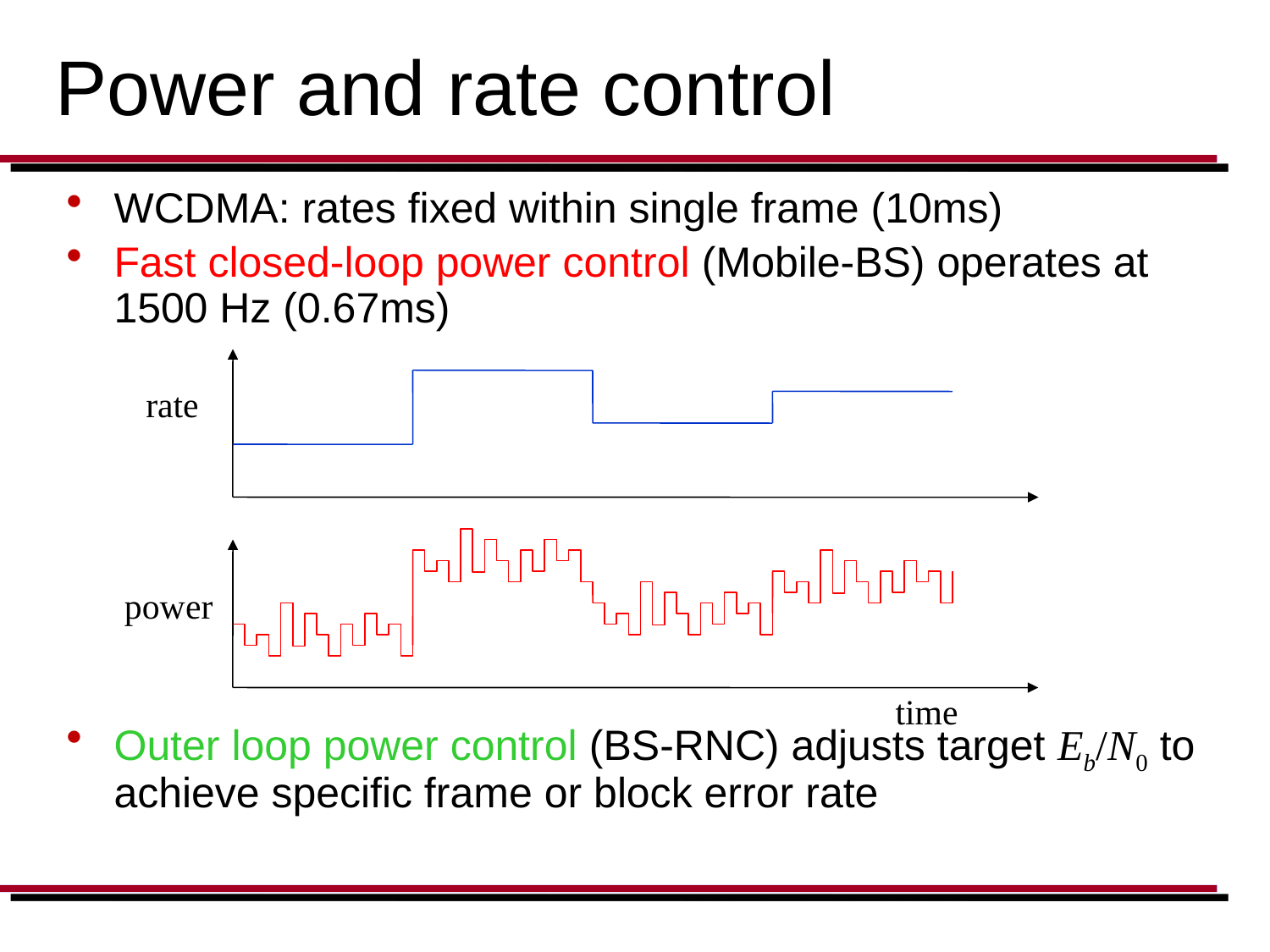

# Power and rate control
WCDMA: rates fixed within single frame (10ms)
Fast closed-loop power control (Mobile-BS) operates at 1500 Hz (0.67ms)

Outer loop power control (BS-RNC) adjusts target Eb/N0 to achieve specific frame or block error rate

rate

power

time